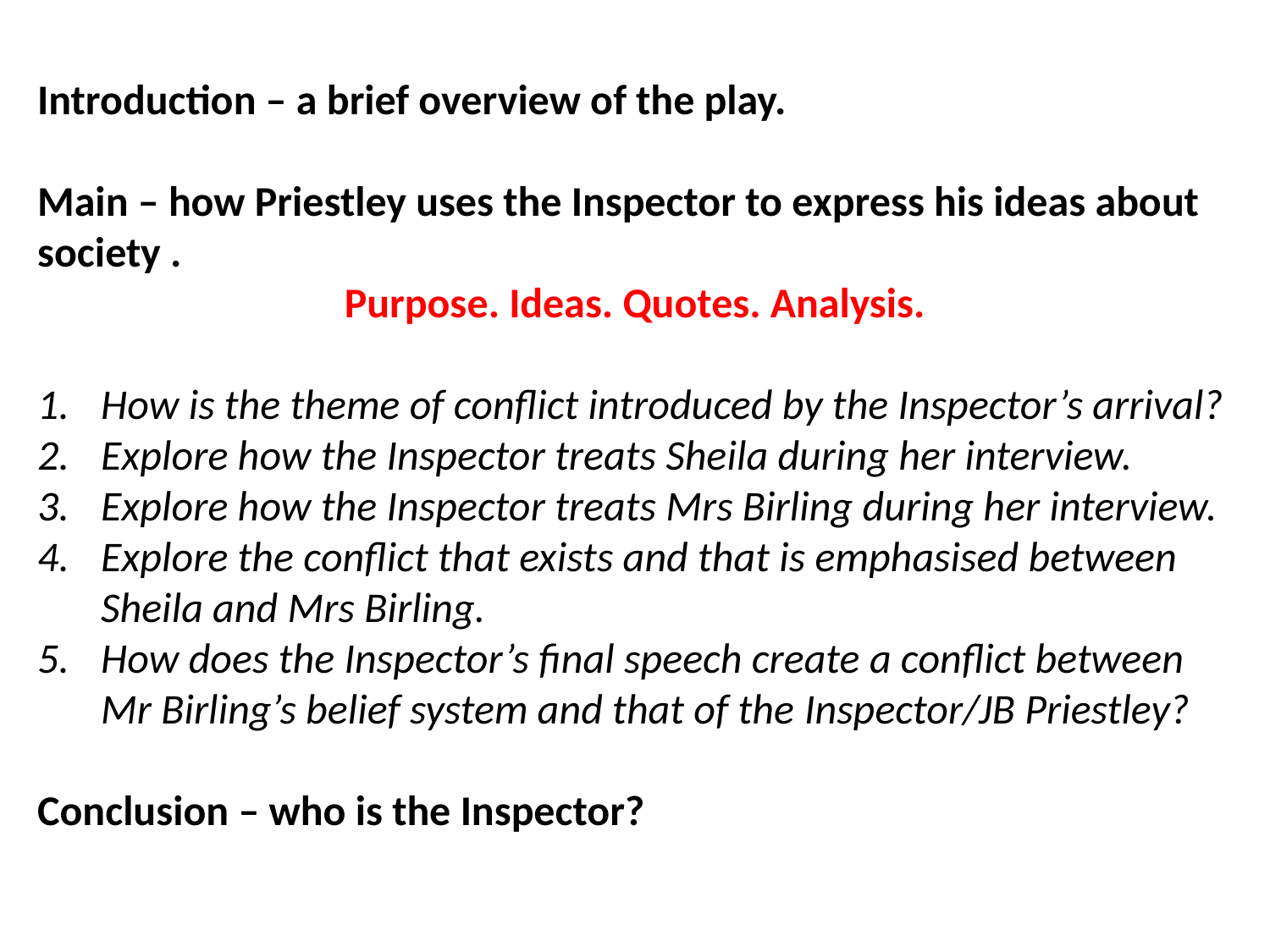

Introduction – a brief overview of the play.

Main – how Priestley uses the Inspector to express his ideas about society .
Purpose. Ideas. Quotes. Analysis.

How is the theme of conflict introduced by the Inspector’s arrival?
Explore how the Inspector treats Sheila during her interview.
Explore how the Inspector treats Mrs Birling during her interview.
Explore the conflict that exists and that is emphasised between Sheila and Mrs Birling.
How does the Inspector’s final speech create a conflict between Mr Birling’s belief system and that of the Inspector/JB Priestley?

Conclusion – who is the Inspector?